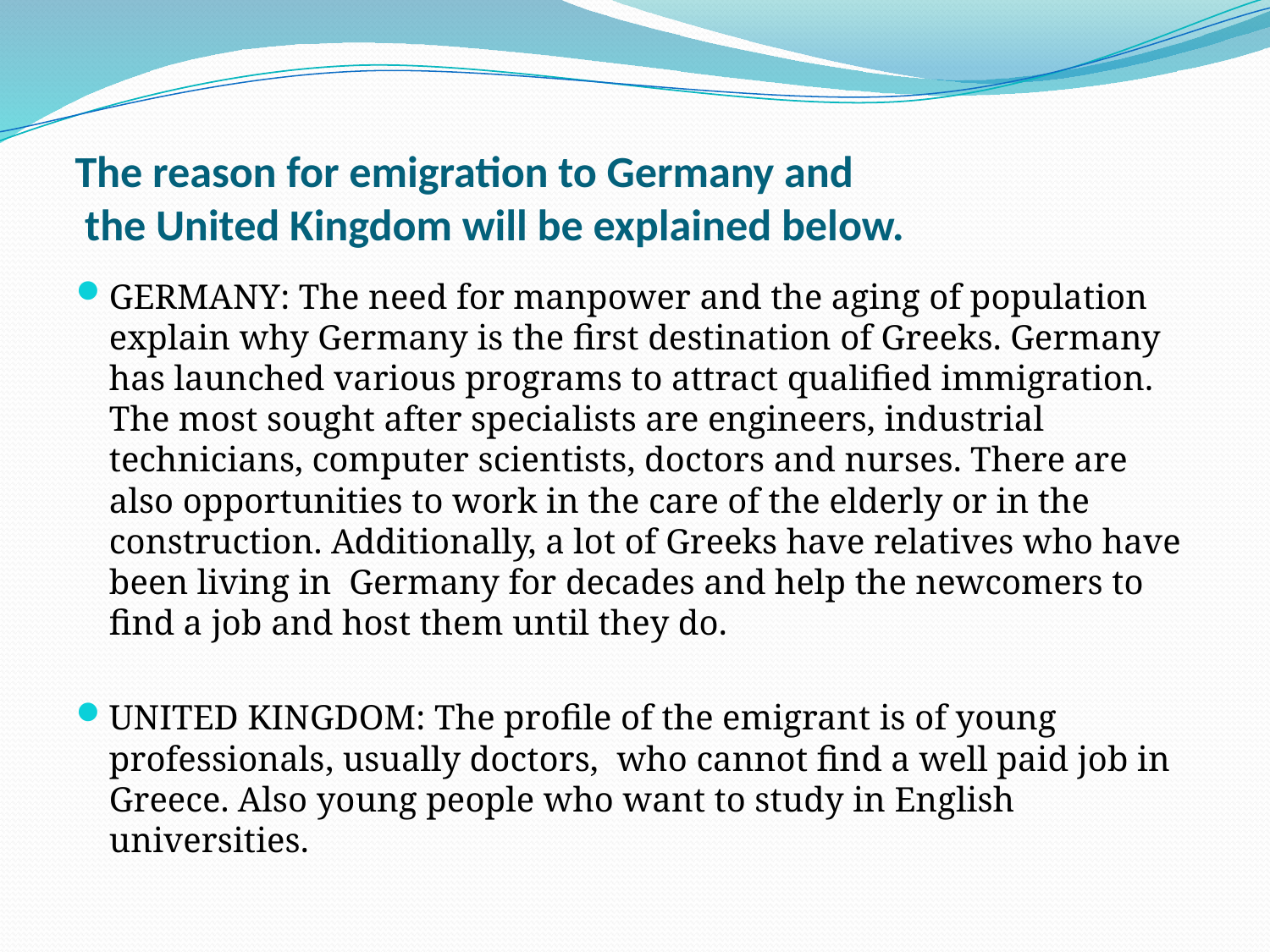

# The reason for emigration to Germany and the United Kingdom will be explained below.
GERMANY: The need for manpower and the aging of population explain why Germany is the first destination of Greeks. Germany has launched various programs to attract qualified immigration. The most sought after specialists are engineers, industrial technicians, computer scientists, doctors and nurses. There are also opportunities to work in the care of the elderly or in the construction. Additionally, a lot of Greeks have relatives who have been living in  Germany for decades and help the newcomers to find a job and host them until they do.

UNITED KINGDOM: The profile of the emigrant is of young professionals, usually doctors,  who cannot find a well paid job in Greece. Also young people who want to study in English universities.